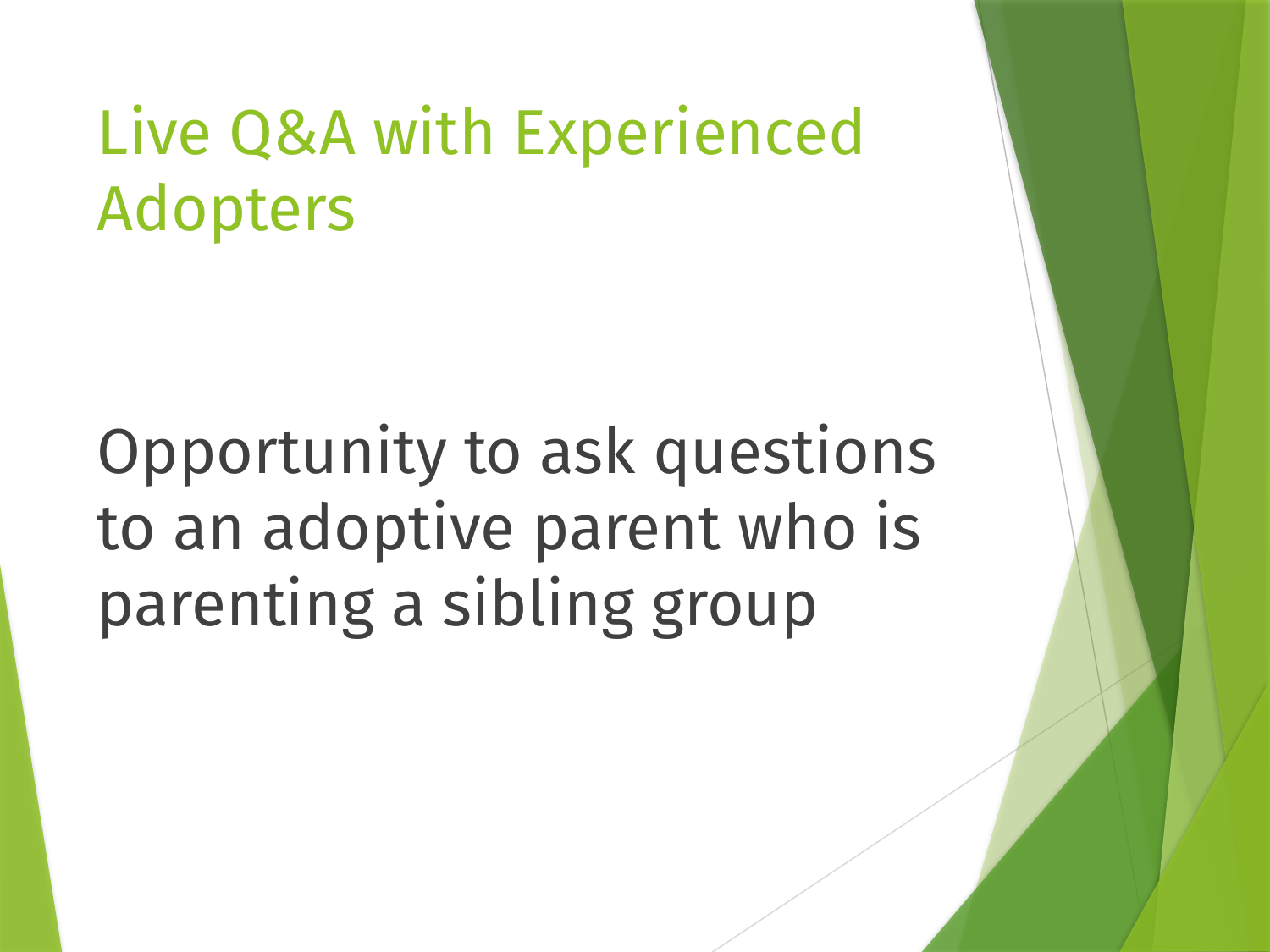

# Live Q&A with Experienced Adopters

Opportunity to ask questions to an adoptive parent who is parenting a sibling group